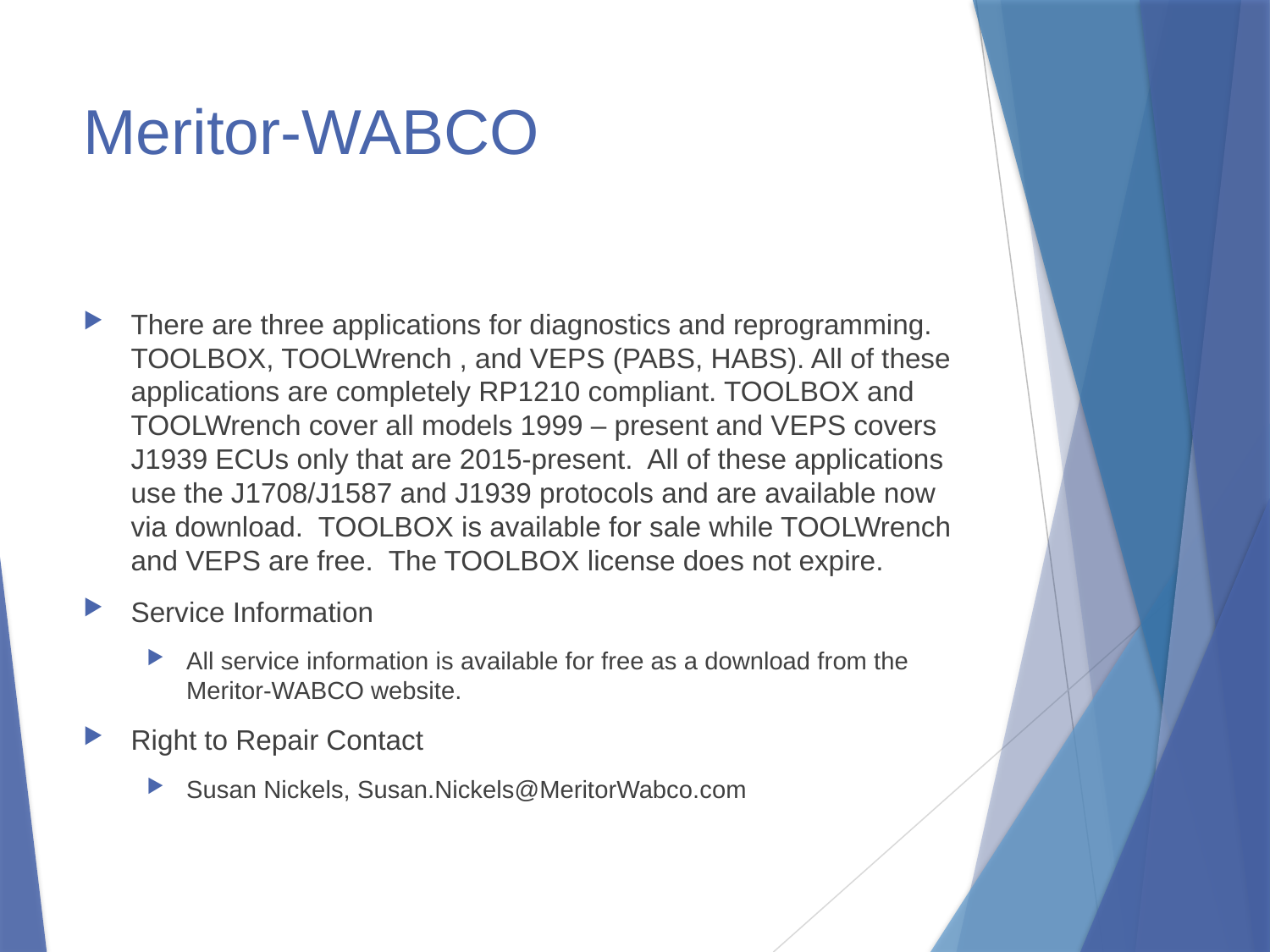

# Meritor-WABCO
There are three applications for diagnostics and reprogramming.  TOOLBOX, TOOLWrench , and VEPS (PABS, HABS). All of these applications are completely RP1210 compliant. TOOLBOX and TOOLWrench cover all models 1999 – present and VEPS covers J1939 ECUs only that are 2015-present.  All of these applications use the J1708/J1587 and J1939 protocols and are available now via download.  TOOLBOX is available for sale while TOOLWrench and VEPS are free.  The TOOLBOX license does not expire.
Service Information
All service information is available for free as a download from the Meritor-WABCO website.
Right to Repair Contact
Susan Nickels, Susan.Nickels@MeritorWabco.com